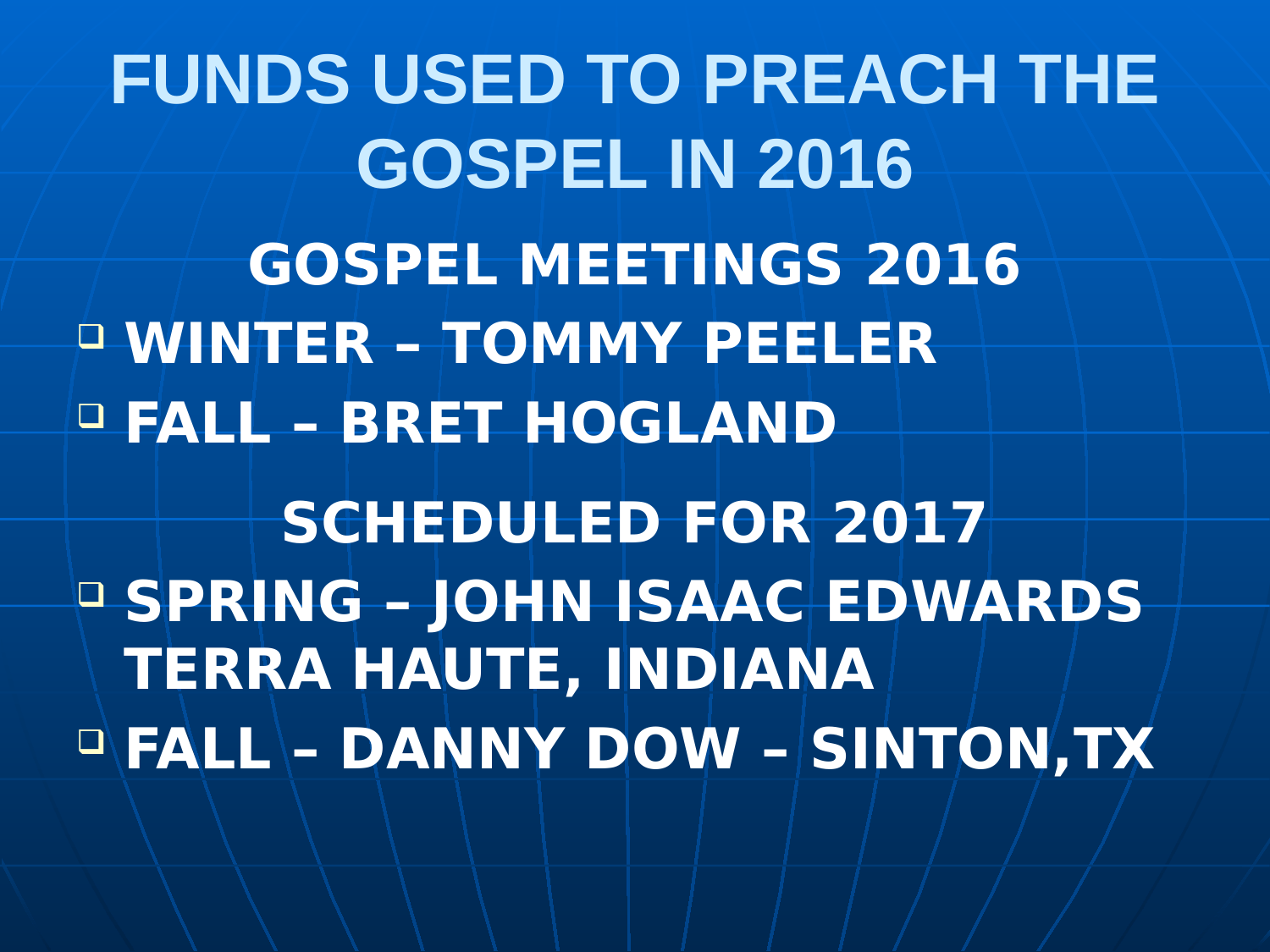

# FUNDS USED TO PREACH THE GOSPEL IN 2016
GOSPEL MEETINGS 2016
WINTER – TOMMY PEELER
FALL – BRET HOGLAND
SCHEDULED FOR 2017
SPRING – JOHN ISAAC EDWARDS TERRA HAUTE, INDIANA
FALL – DANNY DOW – SINTON,TX